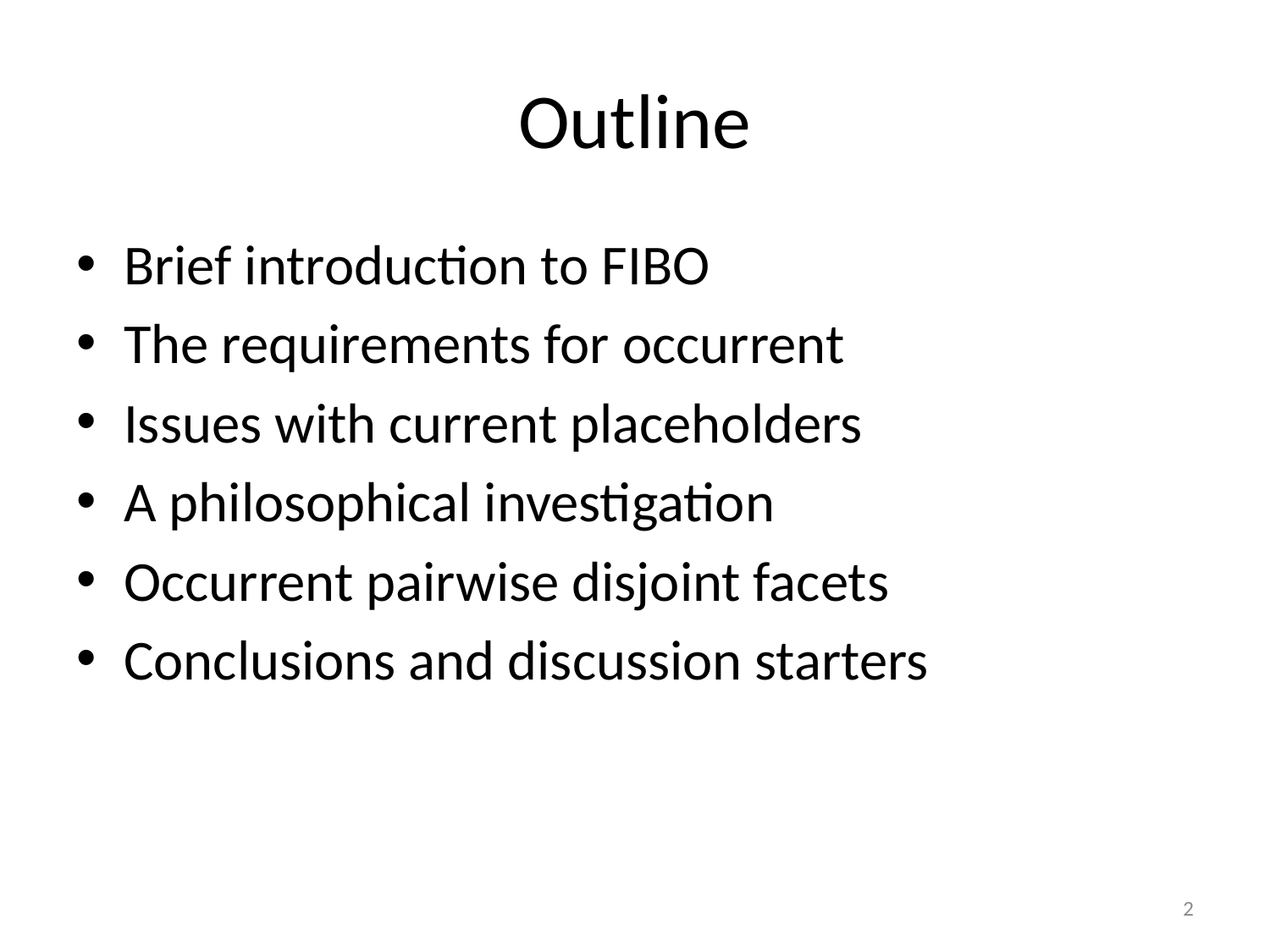

# Outline
Brief introduction to FIBO
The requirements for occurrent
Issues with current placeholders
A philosophical investigation
Occurrent pairwise disjoint facets
Conclusions and discussion starters
2